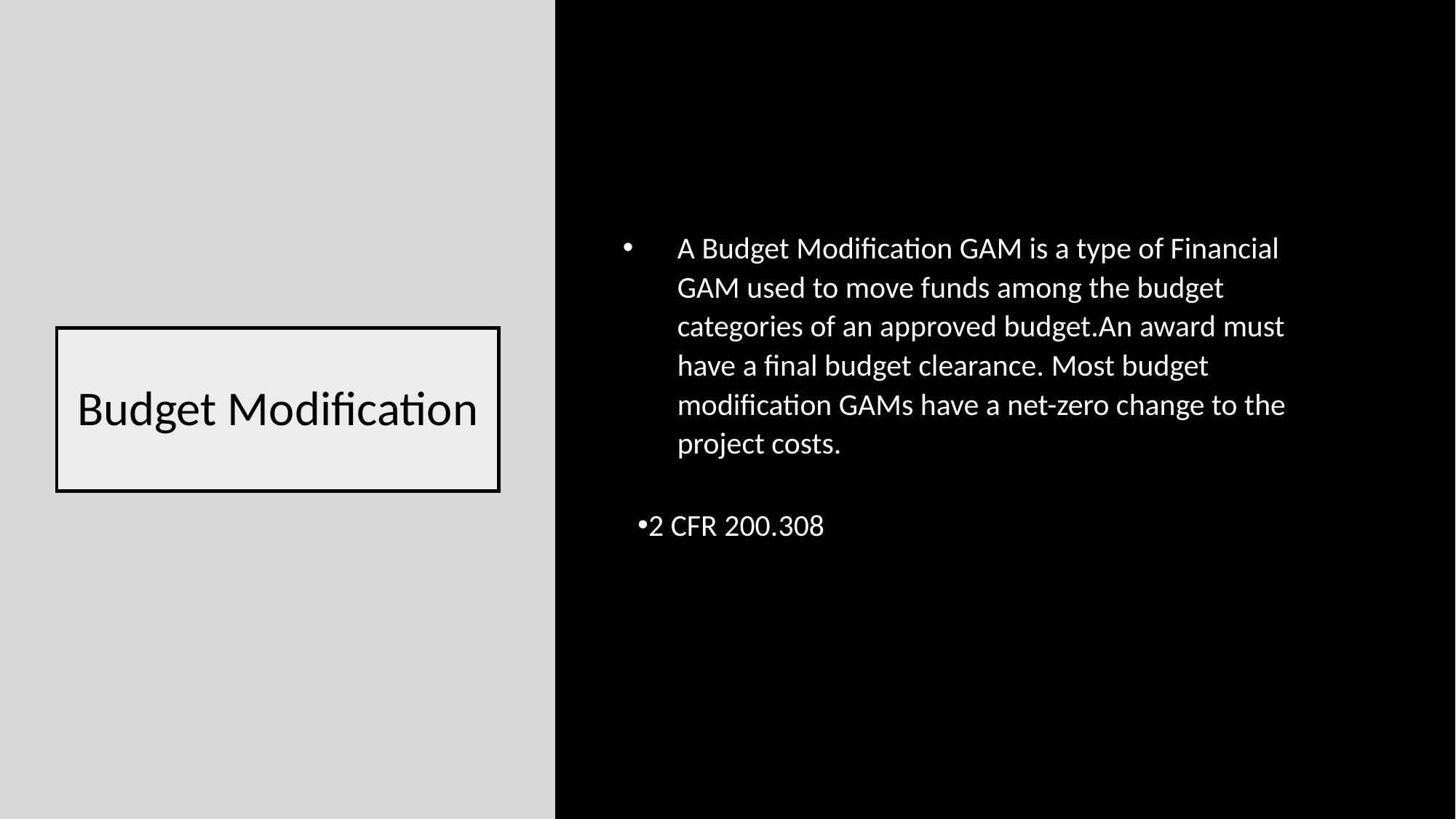

A Budget Modification GAM is a type of Financial GAM used to move funds among the budget categories of an approved budget.An award must have a final budget clearance. Most budget modification GAMs have a net-zero change to the project costs.
# Budget Modification
2 CFR 200.308